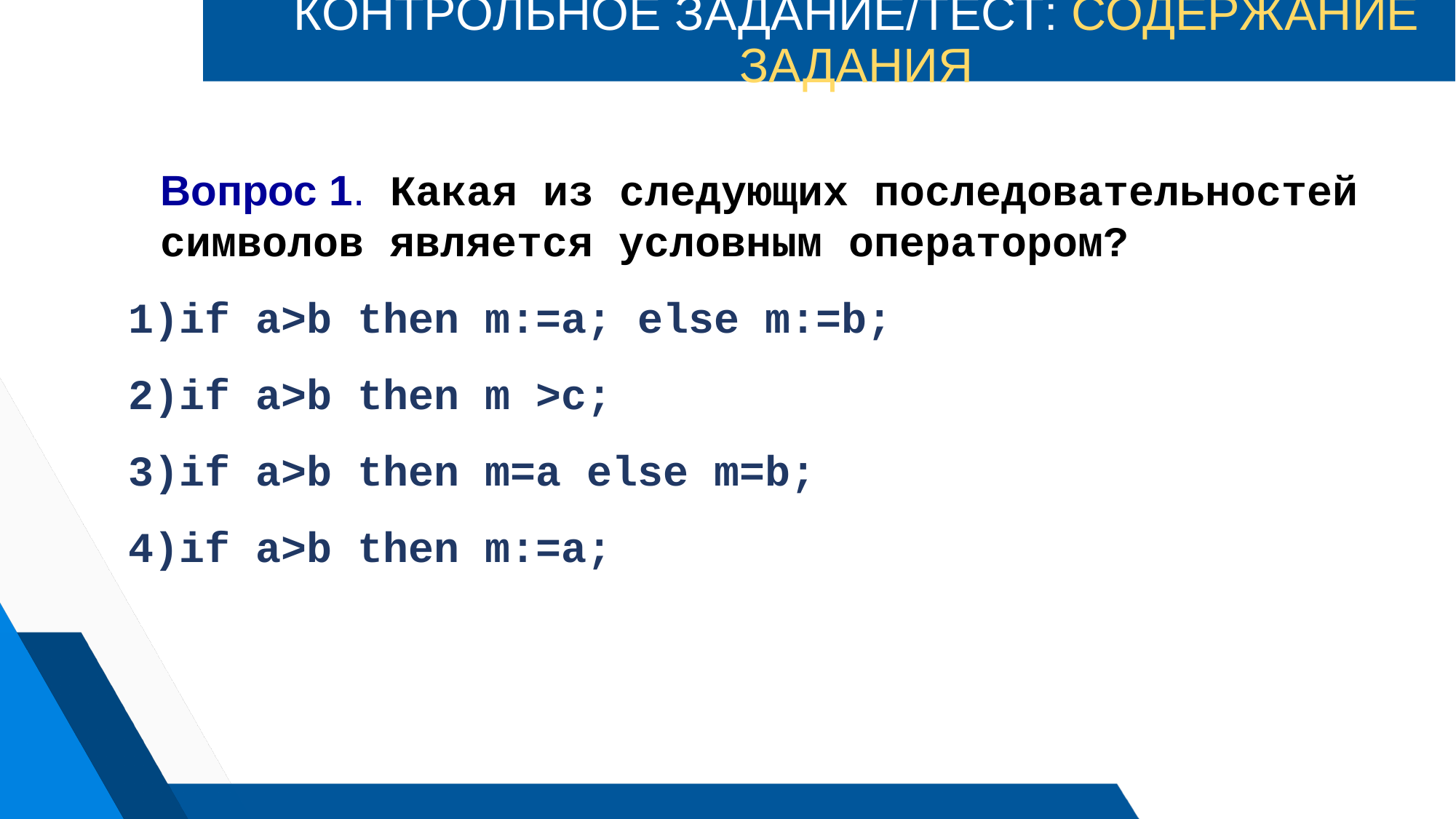

# КОНТРОЛЬНОЕ ЗАДАНИЕ/ТЕСТ: СОДЕРЖАНИЕ ЗАДАНИЯ
Вопрос 1. Какая из следующих последовательностей символов является условным оператором?
if a>b then m:=a; else m:=b;
if a>b then m >c;
if a>b then m=a else m=b;
if a>b then m:=a;